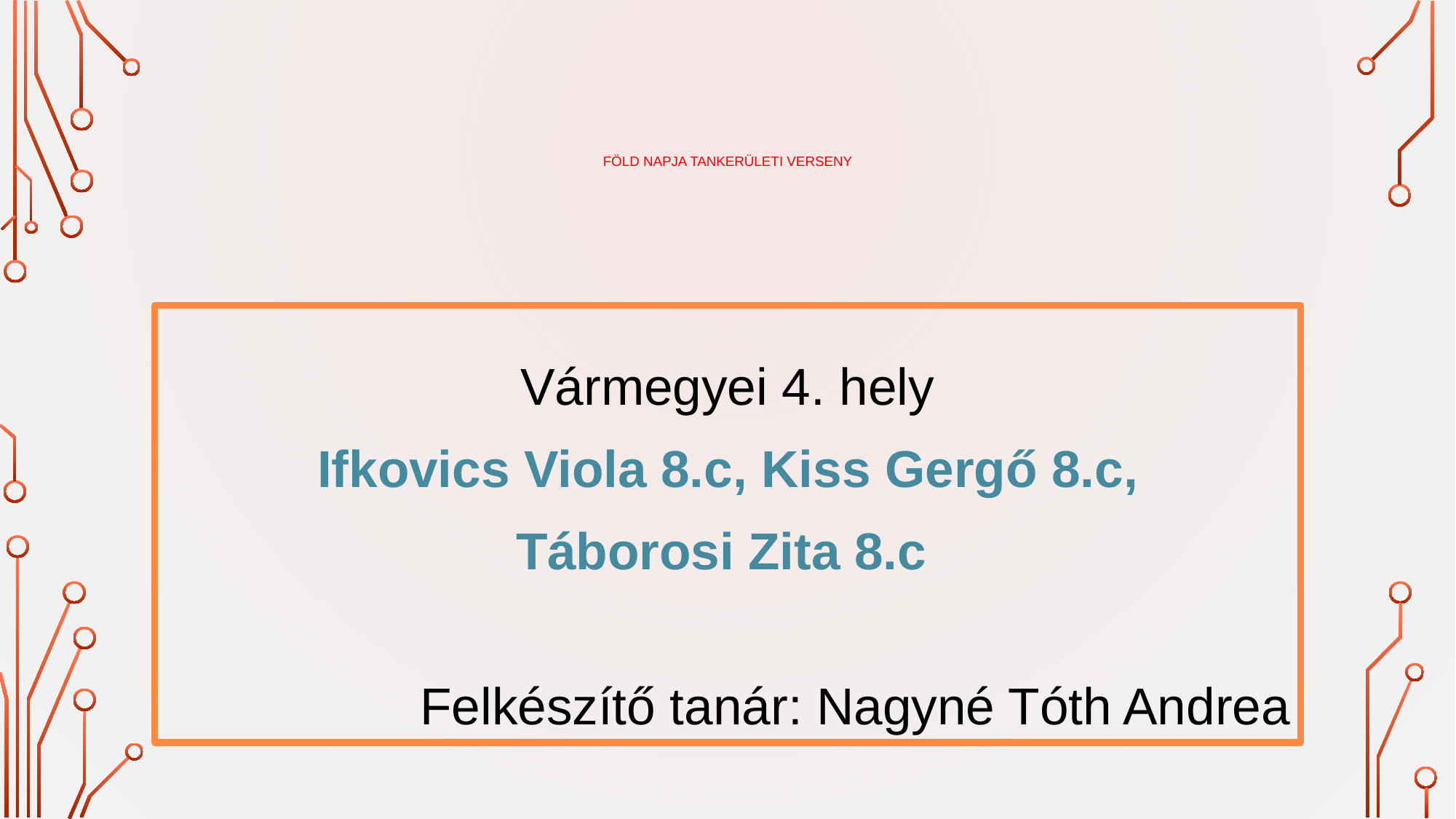

# Föld napja tankerületi verseny

Vármegyei 4. hely
Ifkovics Viola 8.c, Kiss Gergő 8.c,
 Táborosi Zita 8.c

Felkészítő tanár: Nagyné Tóth Andrea